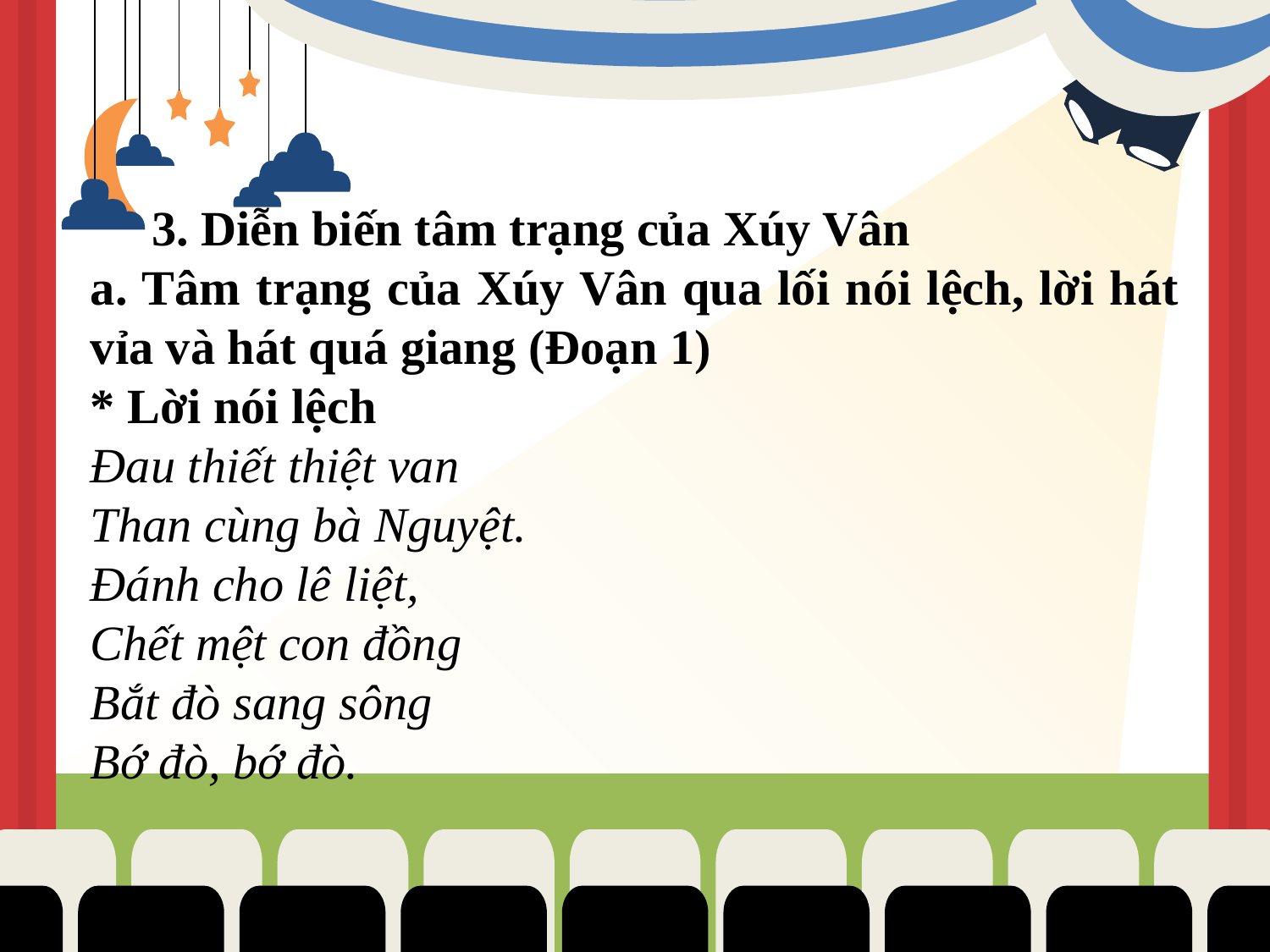

3. Diễn biến tâm trạng của Xúy Vân
a. Tâm trạng của Xúy Vân qua lối nói lệch, lời hát vỉa và hát quá giang (Đoạn 1)
* Lời nói lệch
Đau thiết thiệt van
Than cùng bà Nguyệt.
Đánh cho lê liệt,
Chết mệt con đồng
Bắt đò sang sông
Bớ đò, bớ đò.